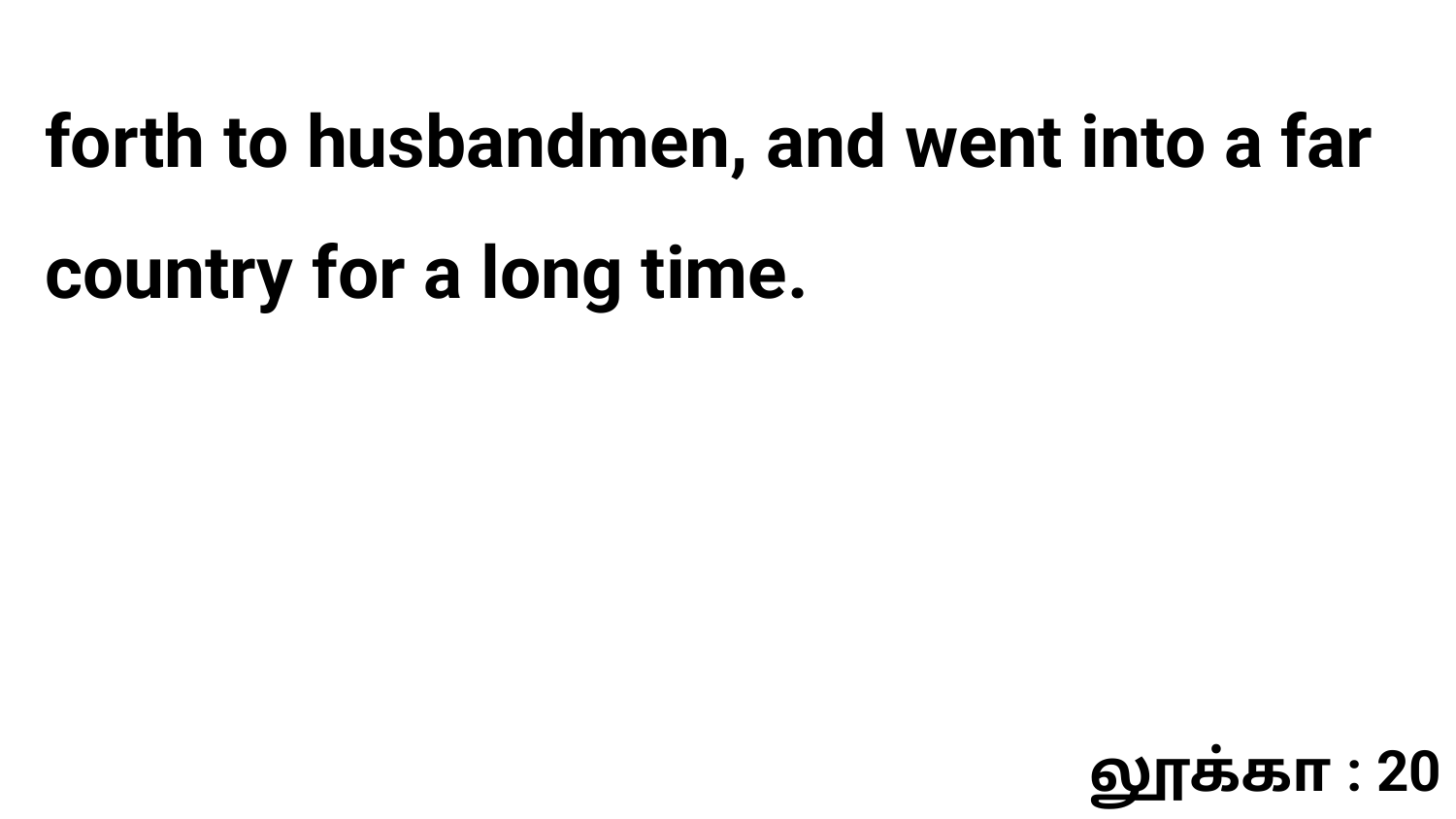

forth to husbandmen, and went into a far country for a long time.
லூக்கா : 20